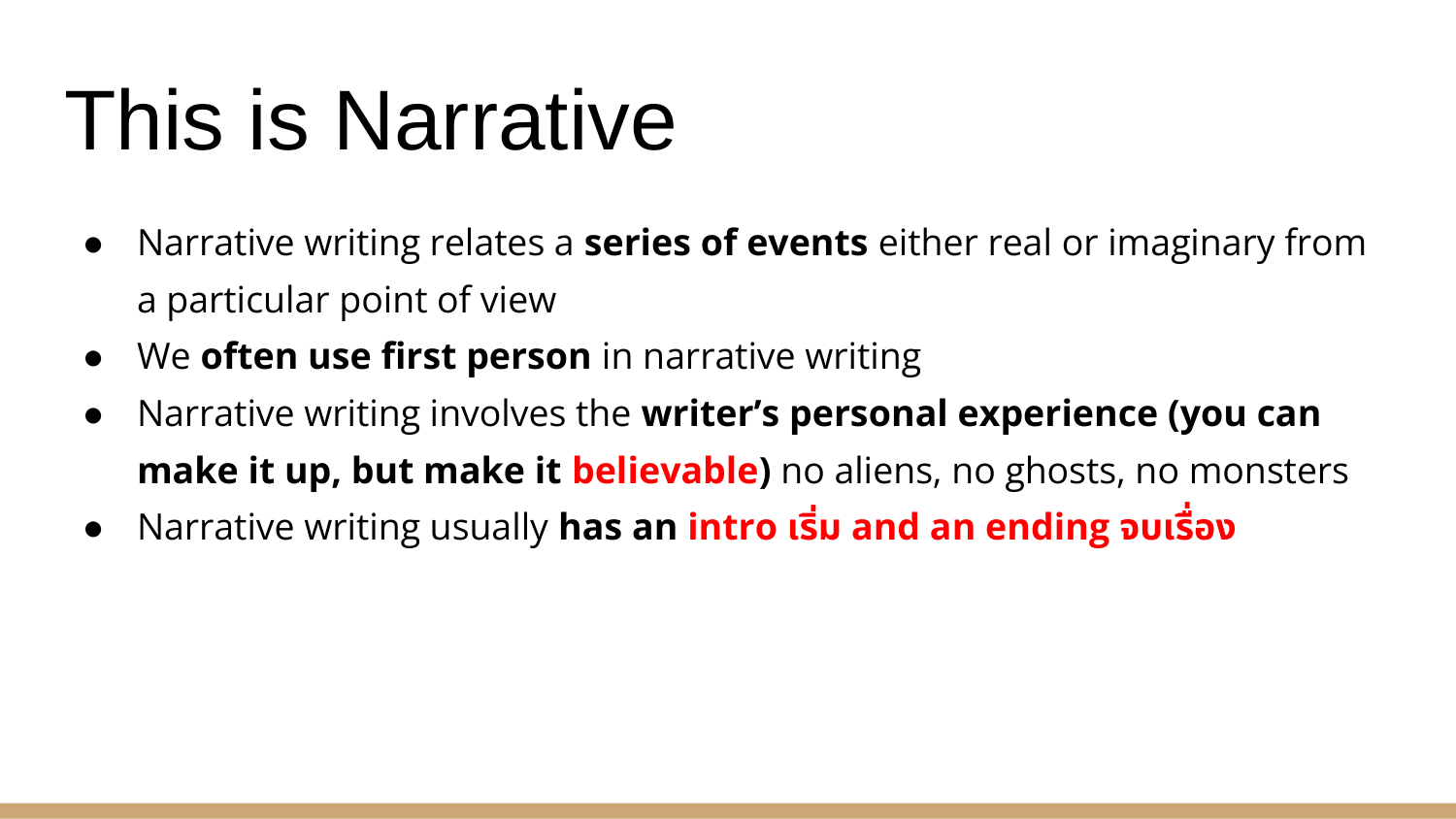

# This is Narrative
Narrative writing relates a series of events either real or imaginary from a particular point of view
We often use first person in narrative writing
Narrative writing involves the writer’s personal experience (you can make it up, but make it believable) no aliens, no ghosts, no monsters
Narrative writing usually has an intro เริ่ม and an ending จบเรื่อง